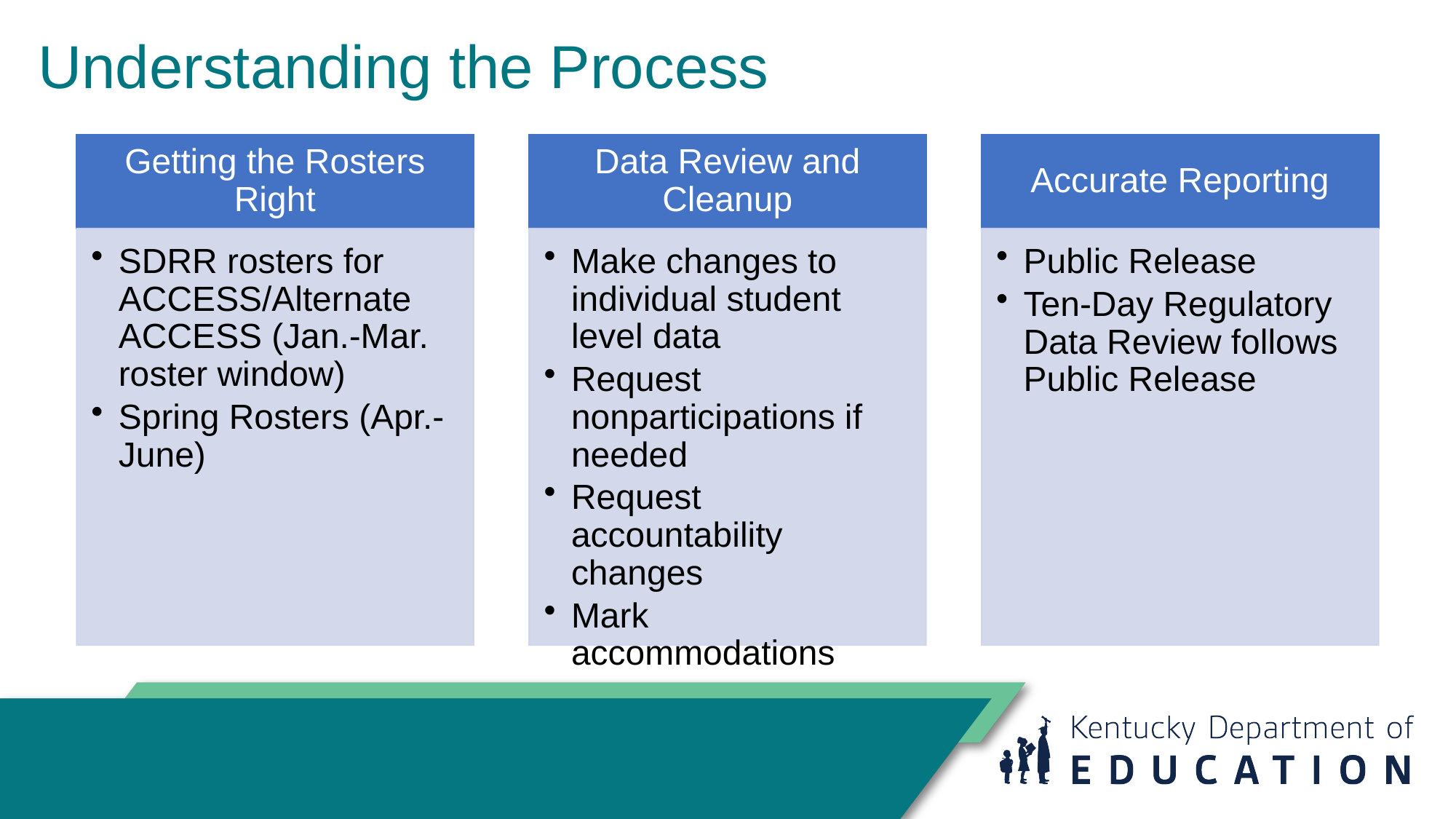

# Understanding the Process
Getting the Rosters Right
SDRR rosters for ACCESS/Alternate ACCESS (Jan.-Mar. roster window)
Spring Rosters (Apr.-June)
Data Review and Cleanup
Make changes to individual student level data
Request nonparticipations if needed
Request accountability changes
Mark accommodations
Accurate Reporting
Public Release
Ten-Day Regulatory Data Review follows Public Release